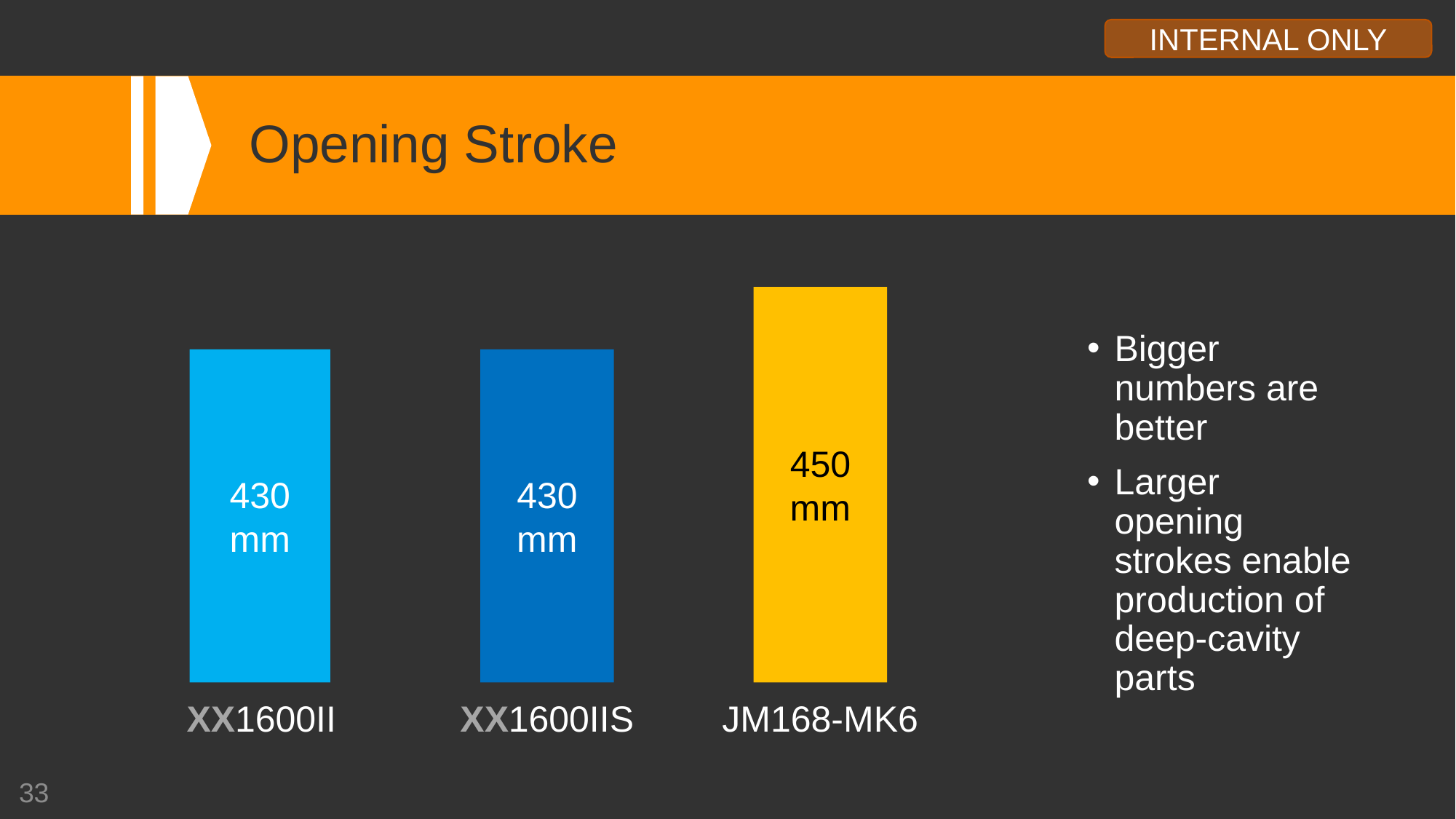

# Opening Stroke
450
mm
Bigger numbers are better
Larger opening strokes enable production of deep-cavity parts
430
mm
430
mm
XX1600IIS
JM168-MK6
XX1600II
33